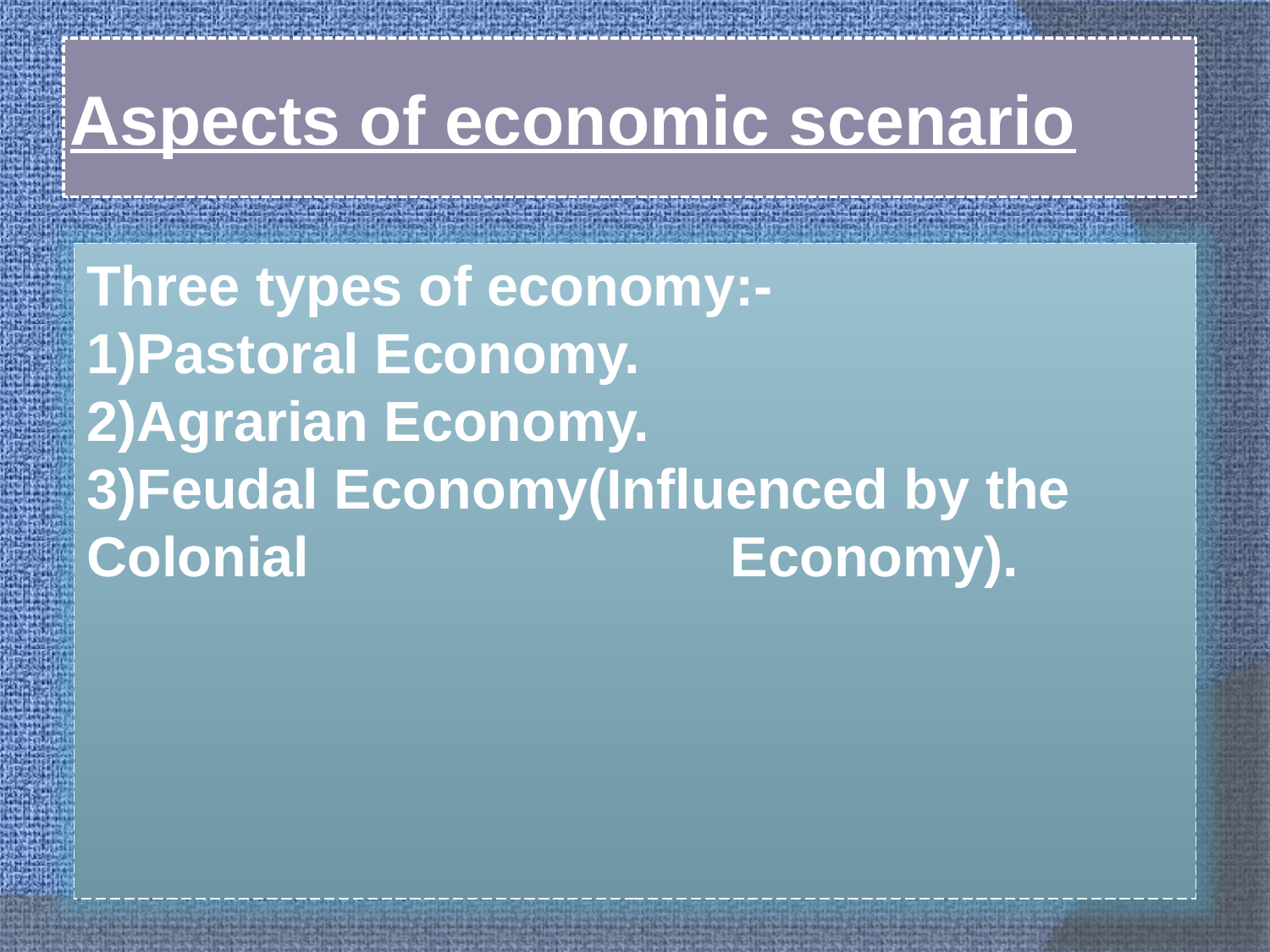

# Aspects of economic scenario
Three types of economy:-
1)Pastoral Economy.
2)Agrarian Economy.
3)Feudal Economy(Influenced by the Colonial                           Economy).